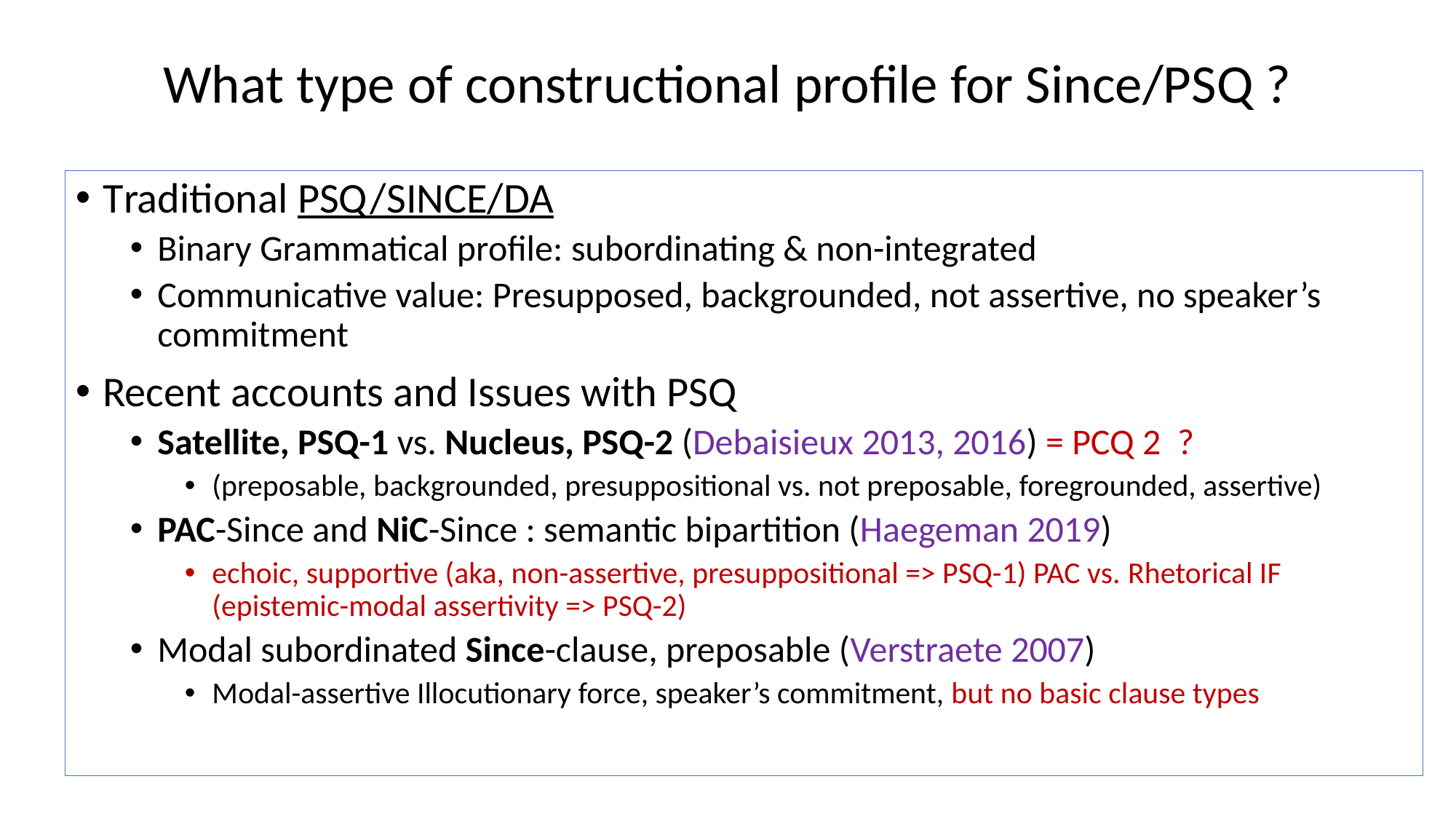

# What type of constructional profile for Since/PSQ ?
Traditional PSQ/SINCE/DA
Binary Grammatical profile: subordinating & non-integrated
Communicative value: Presupposed, backgrounded, not assertive, no speaker’s commitment
Recent accounts and Issues with PSQ
Satellite, PSQ-1 vs. Nucleus, PSQ-2 (Debaisieux 2013, 2016) = PCQ 2  ?
(preposable, backgrounded, presuppositional vs. not preposable, foregrounded, assertive)
PAC-Since and NiC-Since : semantic bipartition (Haegeman 2019)
echoic, supportive (aka, non-assertive, presuppositional => PSQ-1) PAC vs. Rhetorical IF (epistemic-modal assertivity => PSQ-2)
Modal subordinated Since-clause, preposable (Verstraete 2007)
Modal-assertive Illocutionary force, speaker’s commitment, but no basic clause types